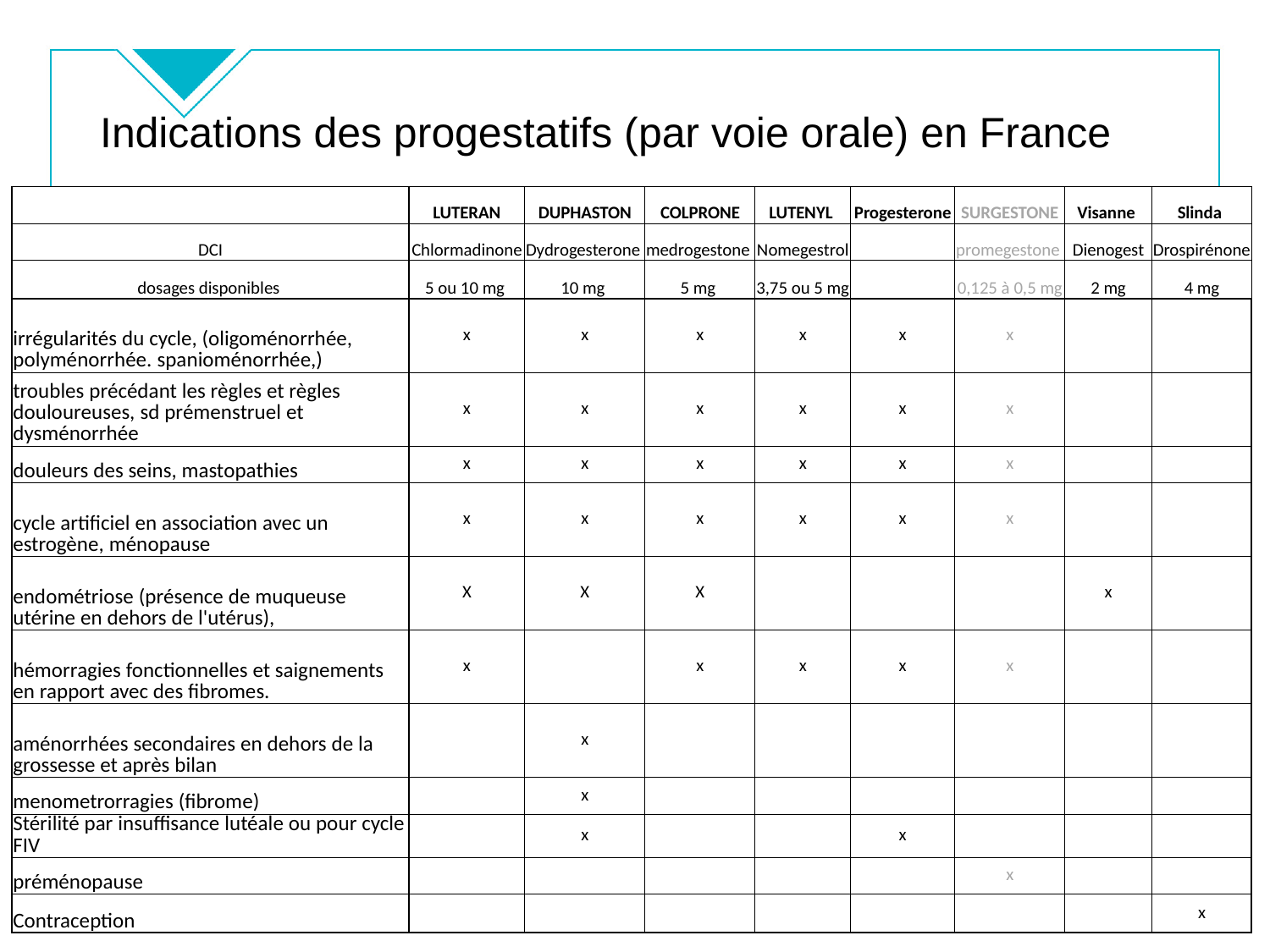

# Indications des progestatifs (par voie orale) en France
|  | LUTERAN | DUPHASTON | COLPRONE | LUTENYL | Progesterone | SURGESTONE | Visanne | Slinda |
| --- | --- | --- | --- | --- | --- | --- | --- | --- |
| DCI | Chlormadinone | Dydrogesterone | medrogestone | Nomegestrol |  | promegestone | Dienogest | Drospirénone |
| dosages disponibles | 5 ou 10 mg | 10 mg | 5 mg | 3,75 ou 5 mg |  | 0,125 à 0,5 mg | 2 mg | 4 mg |
| irrégularités du cycle, (oligoménorrhée, polyménorrhée. spanioménorrhée,) | x | x | x | x | x | x |  |  |
| troubles précédant les règles et règles douloureuses, sd prémenstruel et dysménorrhée | x | x | x | x | x | x |  |  |
| douleurs des seins, mastopathies | x | x | x | x | x | x |  |  |
| cycle artificiel en association avec un estrogène, ménopause | x | x | x | x | x | x |  |  |
| endométriose (présence de muqueuse utérine en dehors de l'utérus), | X | X | X |  |  |  | x |  |
| hémorragies fonctionnelles et saignements en rapport avec des fibromes. | x |  | x | x | x | x |  |  |
| aménorrhées secondaires en dehors de la grossesse et après bilan |  | x |  |  |  |  |  |  |
| menometrorragies (fibrome) |  | x |  |  |  |  |  |  |
| Stérilité par insuffisance lutéale ou pour cycle FIV |  | x |  |  | x |  |  |  |
| préménopause |  |  |  |  |  | x |  |  |
| Contraception |  |  |  |  |  |  |  | x |
3